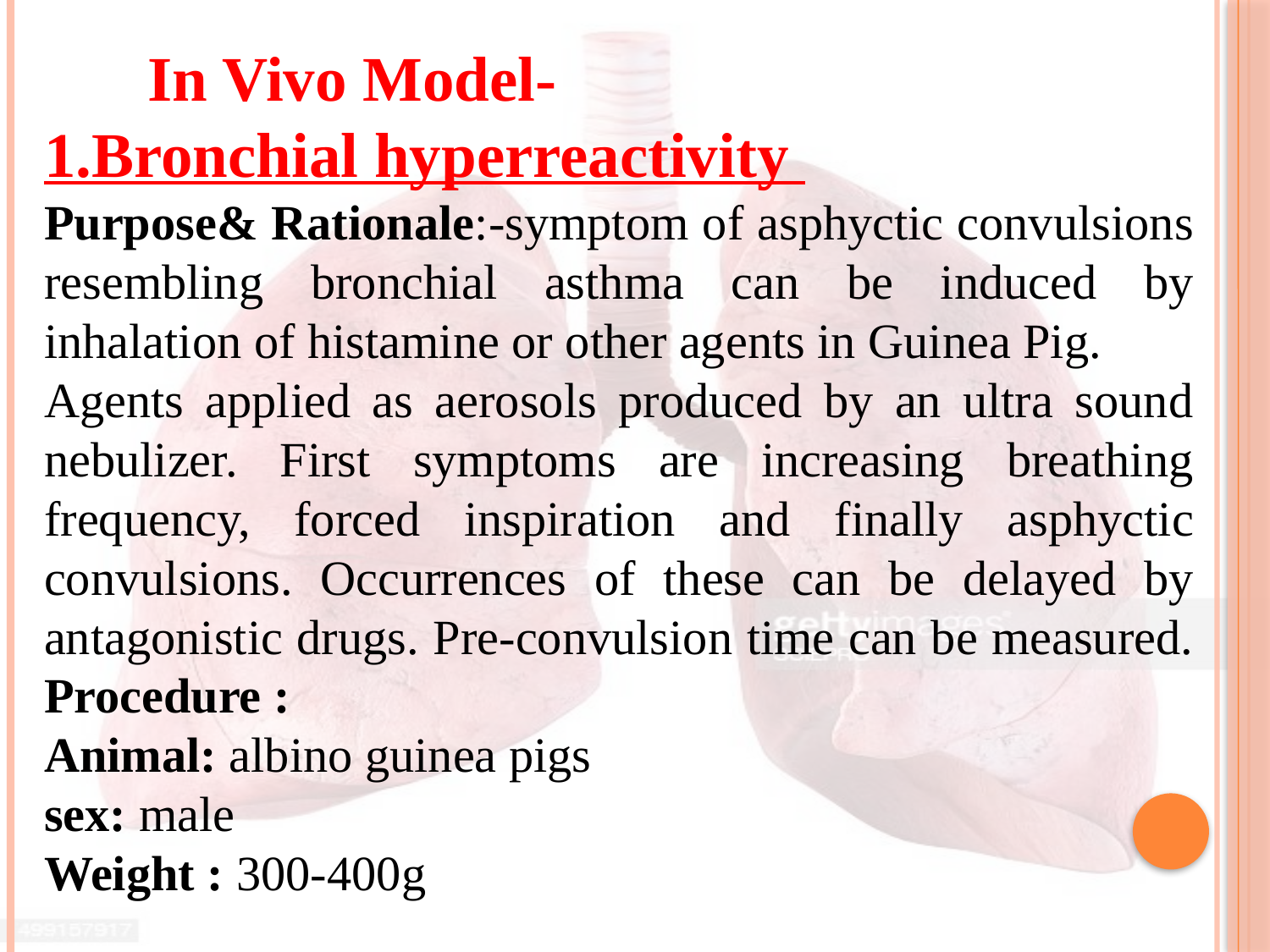

In Vivo Model-
1.Bronchial hyperreactivity
Purpose& Rationale:-symptom of asphyctic convulsions resembling bronchial asthma can be induced by inhalation of histamine or other agents in Guinea Pig.
Agents applied as aerosols produced by an ultra sound nebulizer. First symptoms are increasing breathing frequency, forced inspiration and finally asphyctic convulsions. Occurrences of these can be delayed by antagonistic drugs. Pre-convulsion time can be measured.
Procedure :
Animal: albino guinea pigs
sex: male
Weight : 300-400g